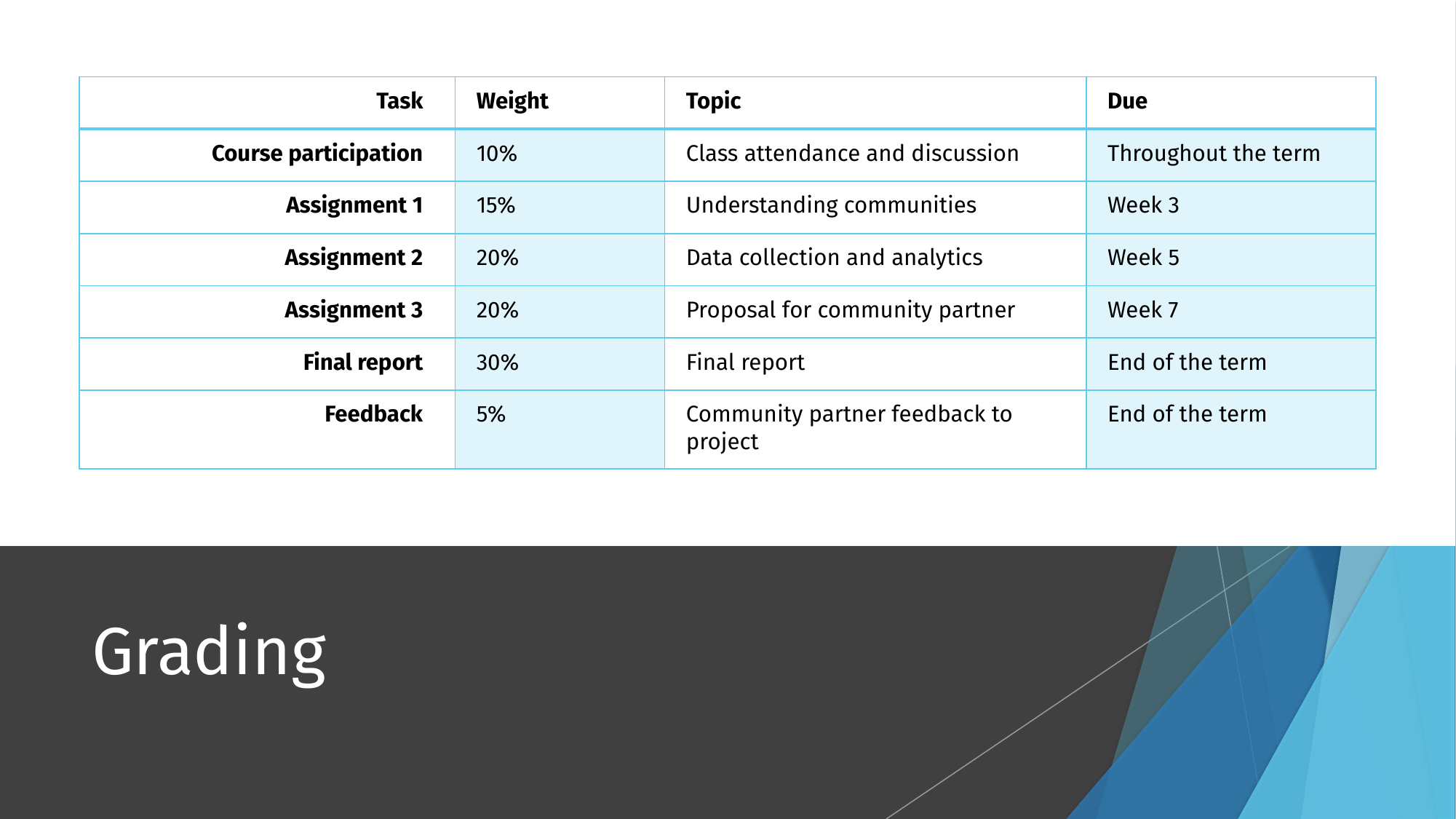

| Task | Weight | Topic | Due |
| --- | --- | --- | --- |
| Course participation | 10% | Class attendance and discussion | Throughout the term |
| Assignment 1 | 15% | Understanding communities | Week 3 |
| Assignment 2 | 20% | Data collection and analytics | Week 5 |
| Assignment 3 | 20% | Proposal for community partner | Week 7 |
| Final report | 30% | Final report | End of the term |
| Feedback | 5% | Community partner feedback to project | End of the term |

# Grading